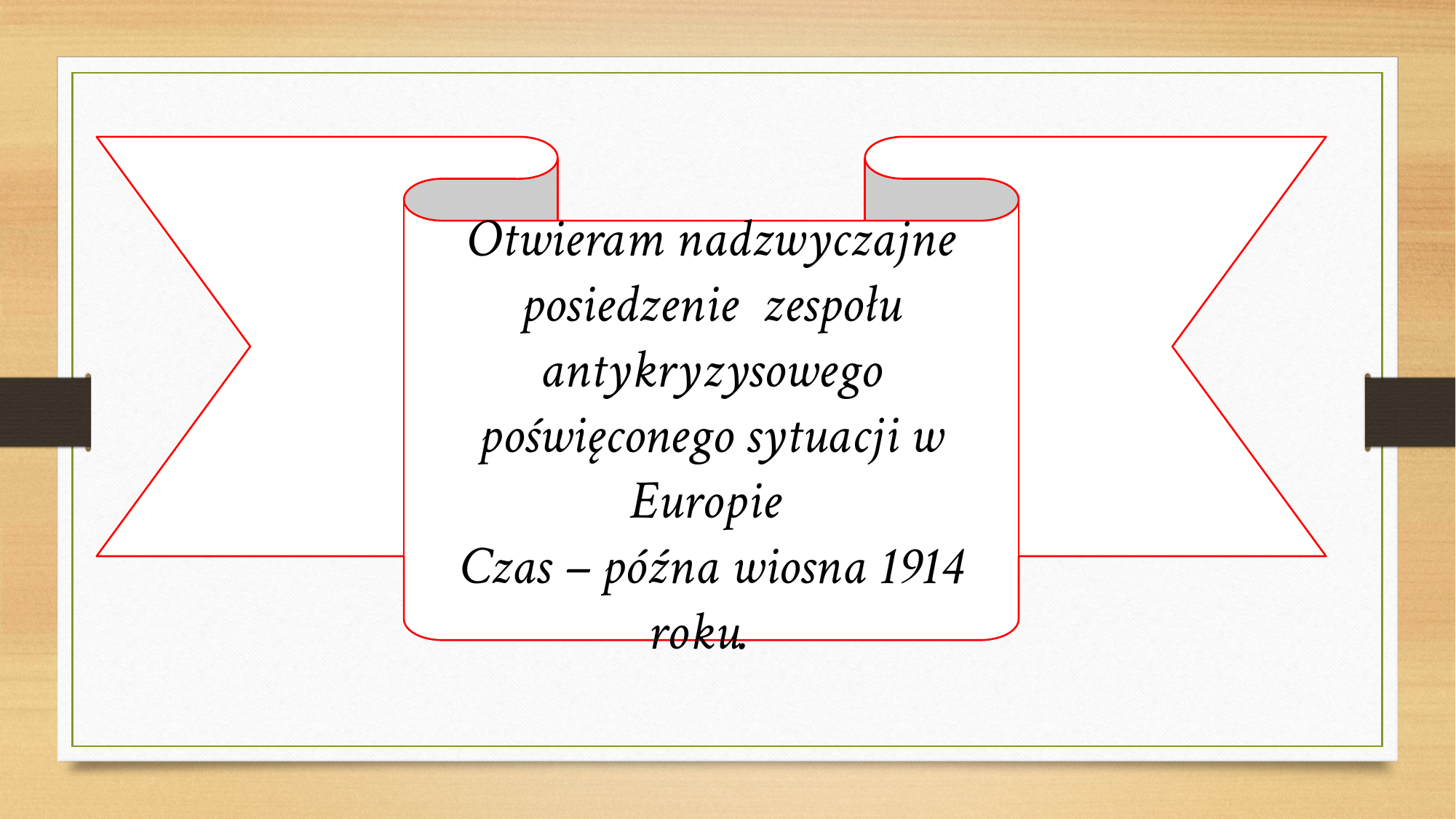

Otwieram nadzwyczajne posiedzenie  zespołu antykryzysowego poświęconego sytuacji w Europie
Czas – późna wiosna 1914 roku.